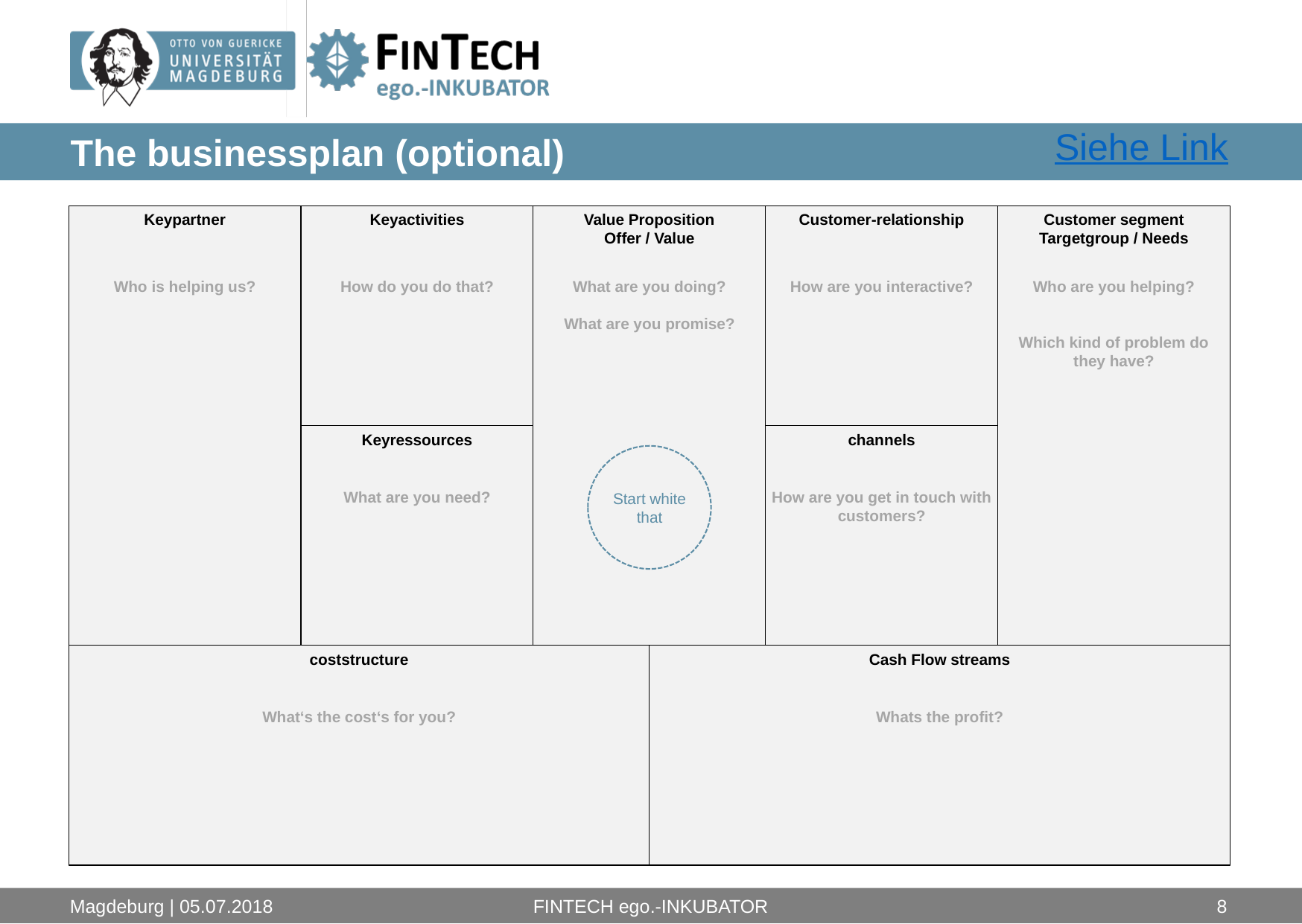

# The businessplan (optional)
Siehe Link
Keypartner
Keyactivities
Value Proposition
Offer / Value
Customer-relationship
Customer segment
Targetgroup / Needs
Who is helping us?
How do you do that?
What are you doing?

What are you promise?
How are you interactive?
Who are you helping?

Which kind of problem do they have?
Keyressources
channels
Start white that
What are you need?
How are you get in touch with customers?
coststructure
Cash Flow streams
What‘s the cost‘s for you?
Whats the profit?
Magdeburg | 05.07.2018
FINTECH ego.-INKUBATOR
8